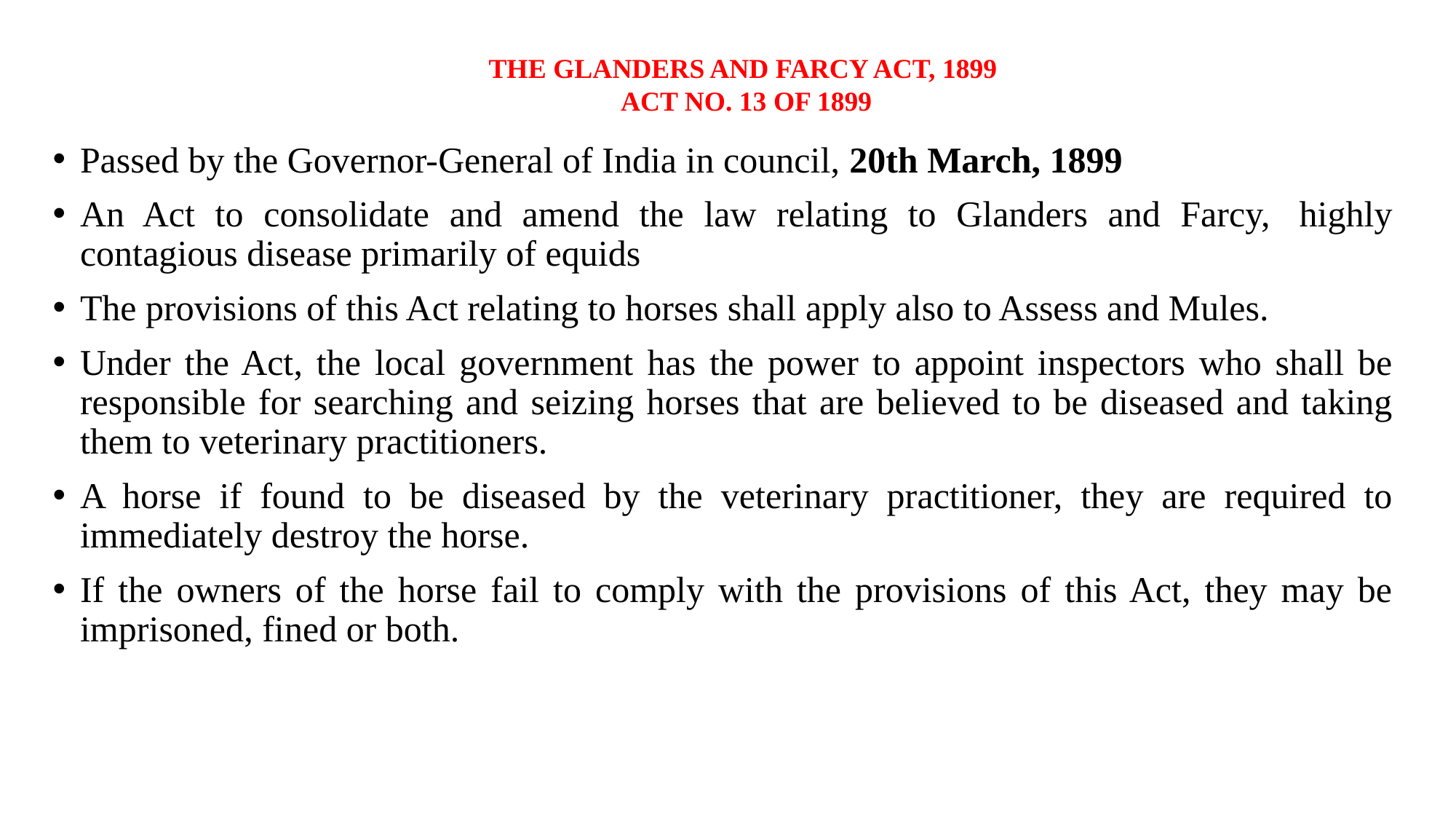

THE GLANDERS AND FARCY ACT, 1899
ACT NO. 13 OF 1899
Passed by the Governor-General of India in council, 20th March, 1899
An Act to consolidate and amend the law relating to Glanders and Farcy,  highly contagious disease primarily of equids
The provisions of this Act relating to horses shall apply also to Assess and Mules.
Under the Act, the local government has the power to appoint inspectors who shall be responsible for searching and seizing horses that are believed to be diseased and taking them to veterinary practitioners.
A horse if found to be diseased by the veterinary practitioner, they are required to immediately destroy the horse.
If the owners of the horse fail to comply with the provisions of this Act, they may be imprisoned, fined or both.